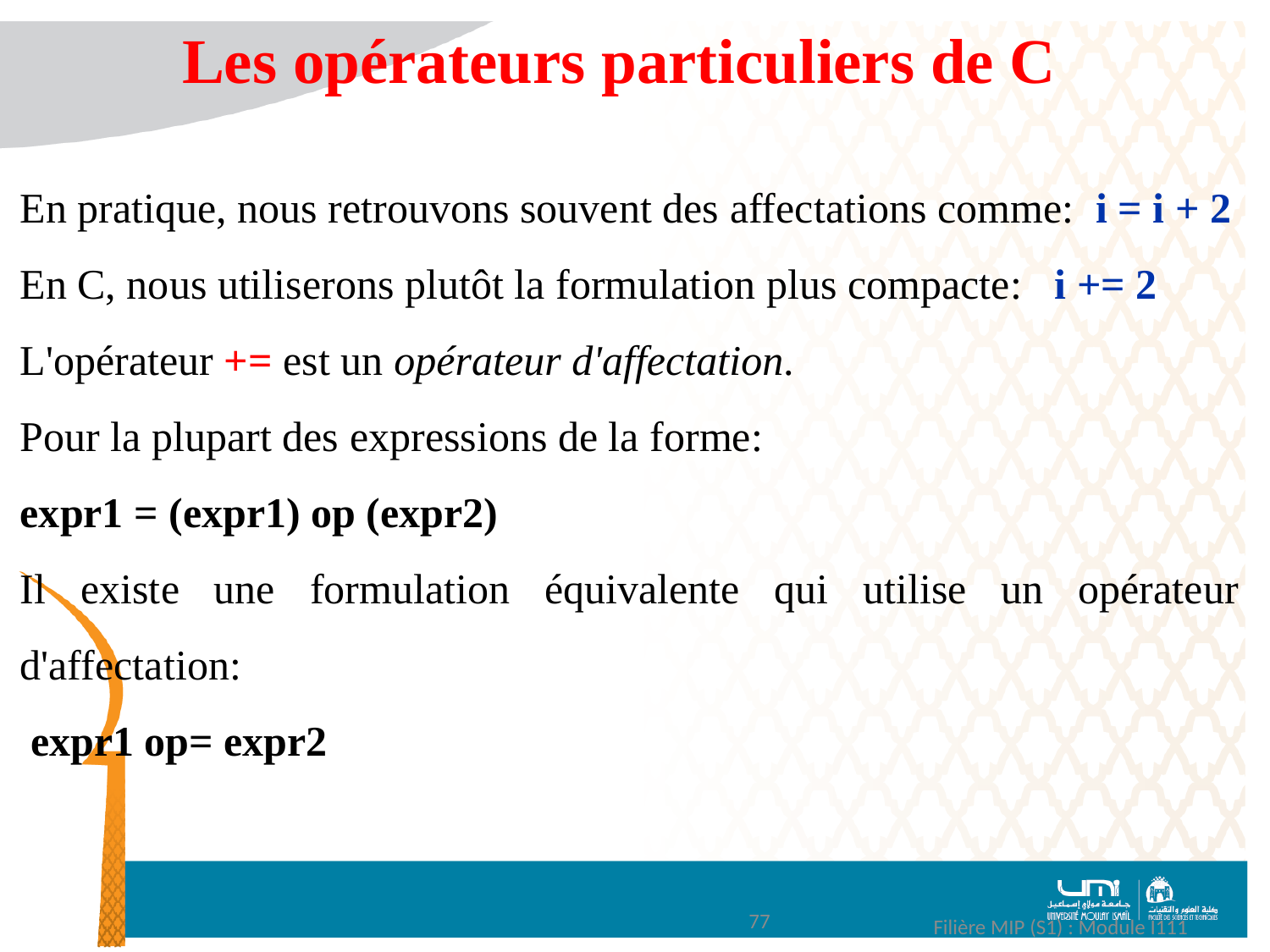

Les opérateurs particuliers de C
En pratique, nous retrouvons souvent des affectations comme:  i = i + 2
En C, nous utiliserons plutôt la formulation plus compacte:   i += 2
L'opérateur += est un opérateur d'affectation.
Pour la plupart des expressions de la forme:
expr1 = (expr1) op (expr2)
Il existe une formulation équivalente qui utilise un opérateur d'affectation:
 expr1 op= expr2
77
Filière MIP (S1) : Module I111